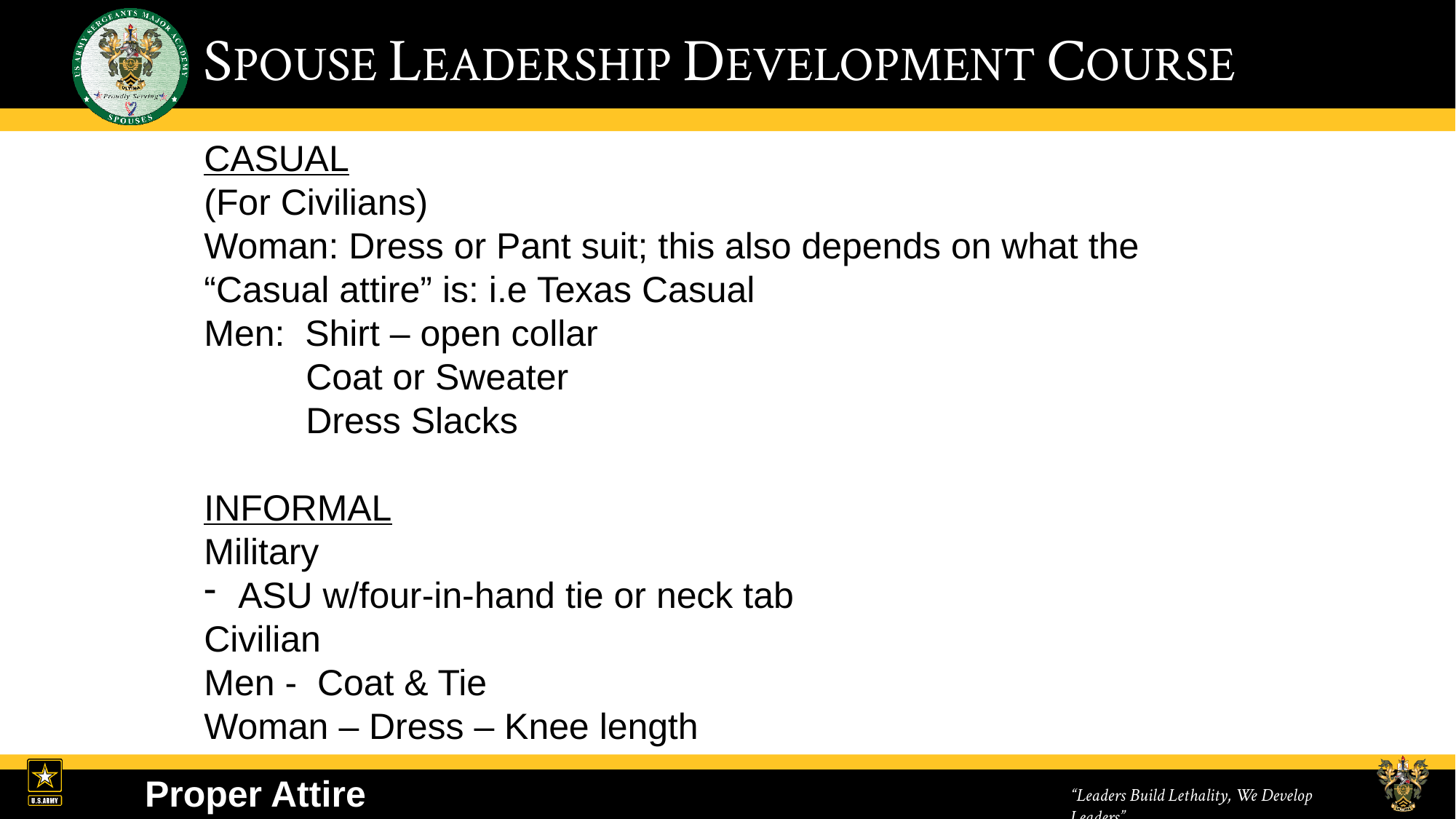

CASUAL
(For Civilians)
Woman: Dress or Pant suit; this also depends on what the “Casual attire” is: i.e Texas Casual
Men:  Shirt – open collar
          Coat or Sweater
          Dress Slacks

INFORMAL
Military
ASU w/four-in-hand tie or neck tab
Civilian
Men -  Coat & Tie
Woman – Dress – Knee length

Proper Attire